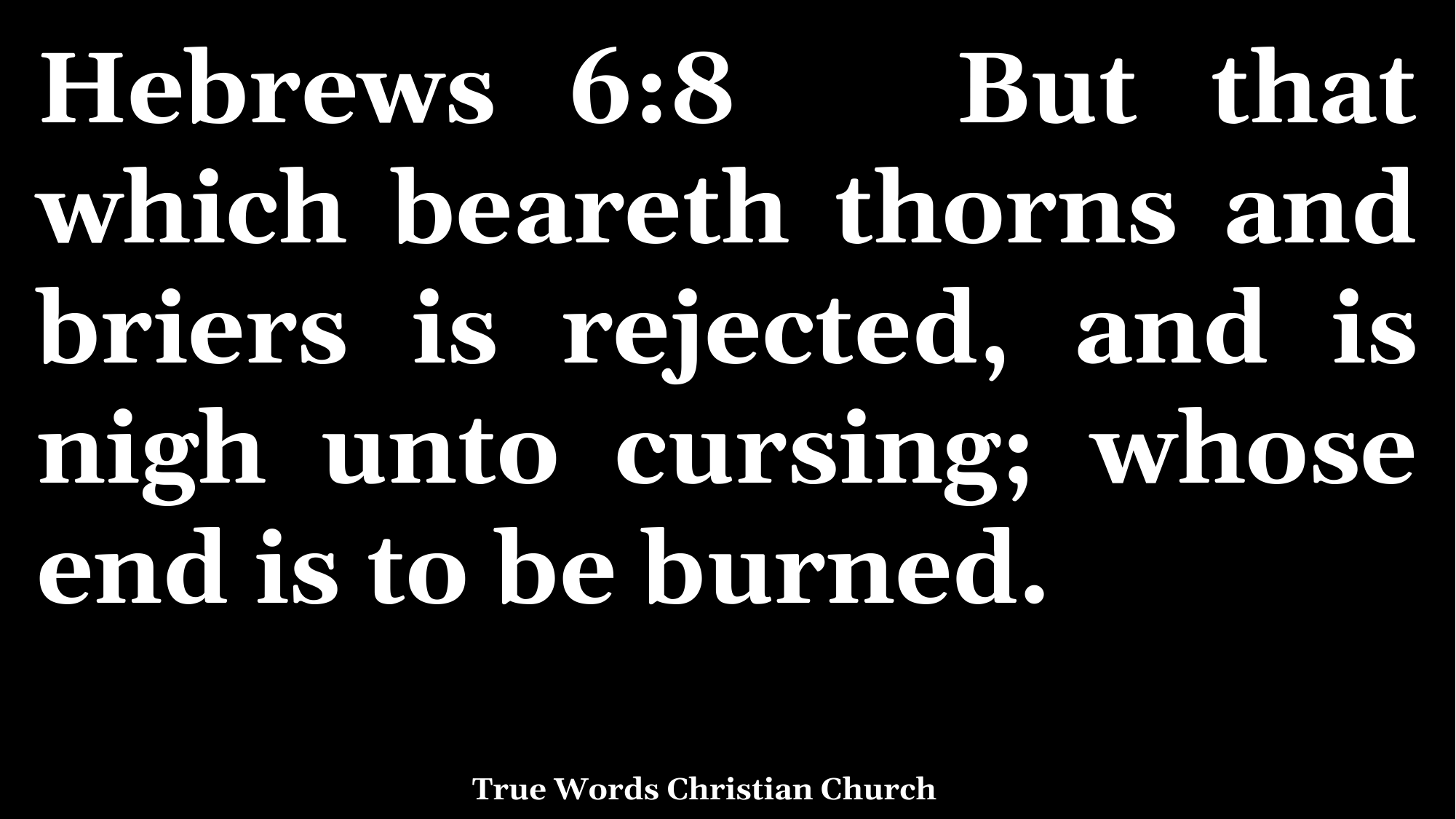

Hebrews 6:8   But that which beareth thorns and briers is rejected, and is nigh unto cursing; whose end is to be burned.
True Words Christian Church